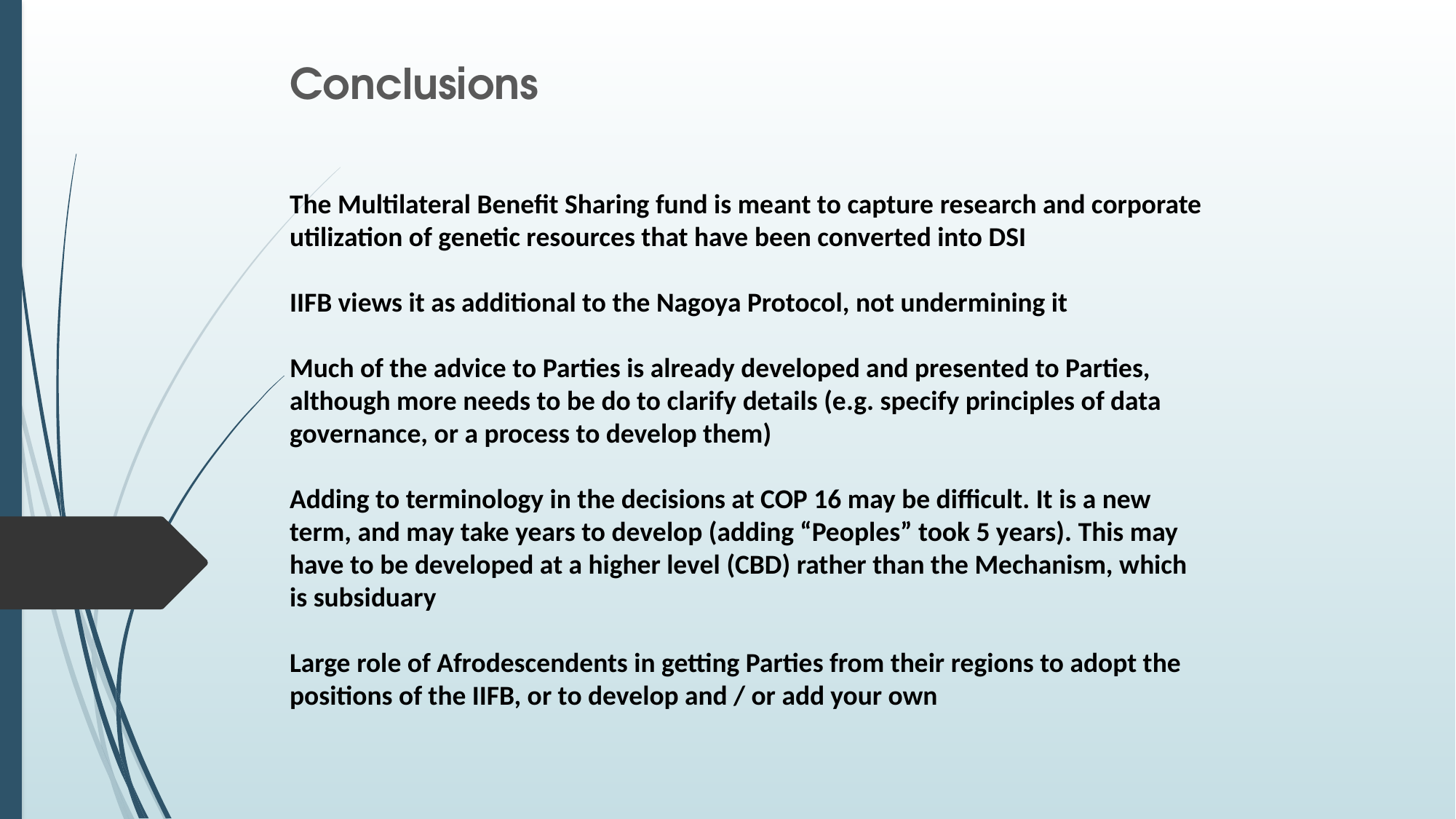

Conclusions

The Multilateral Benefit Sharing fund is meant to capture research and corporate utilization of genetic resources that have been converted into DSI

IIFB views it as additional to the Nagoya Protocol, not undermining it

Much of the advice to Parties is already developed and presented to Parties, although more needs to be do to clarify details (e.g. specify principles of data governance, or a process to develop them)

Adding to terminology in the decisions at COP 16 may be difficult. It is a new term, and may take years to develop (adding “Peoples” took 5 years). This may have to be developed at a higher level (CBD) rather than the Mechanism, which is subsiduary

Large role of Afrodescendents in getting Parties from their regions to adopt the positions of the IIFB, or to develop and / or add your own